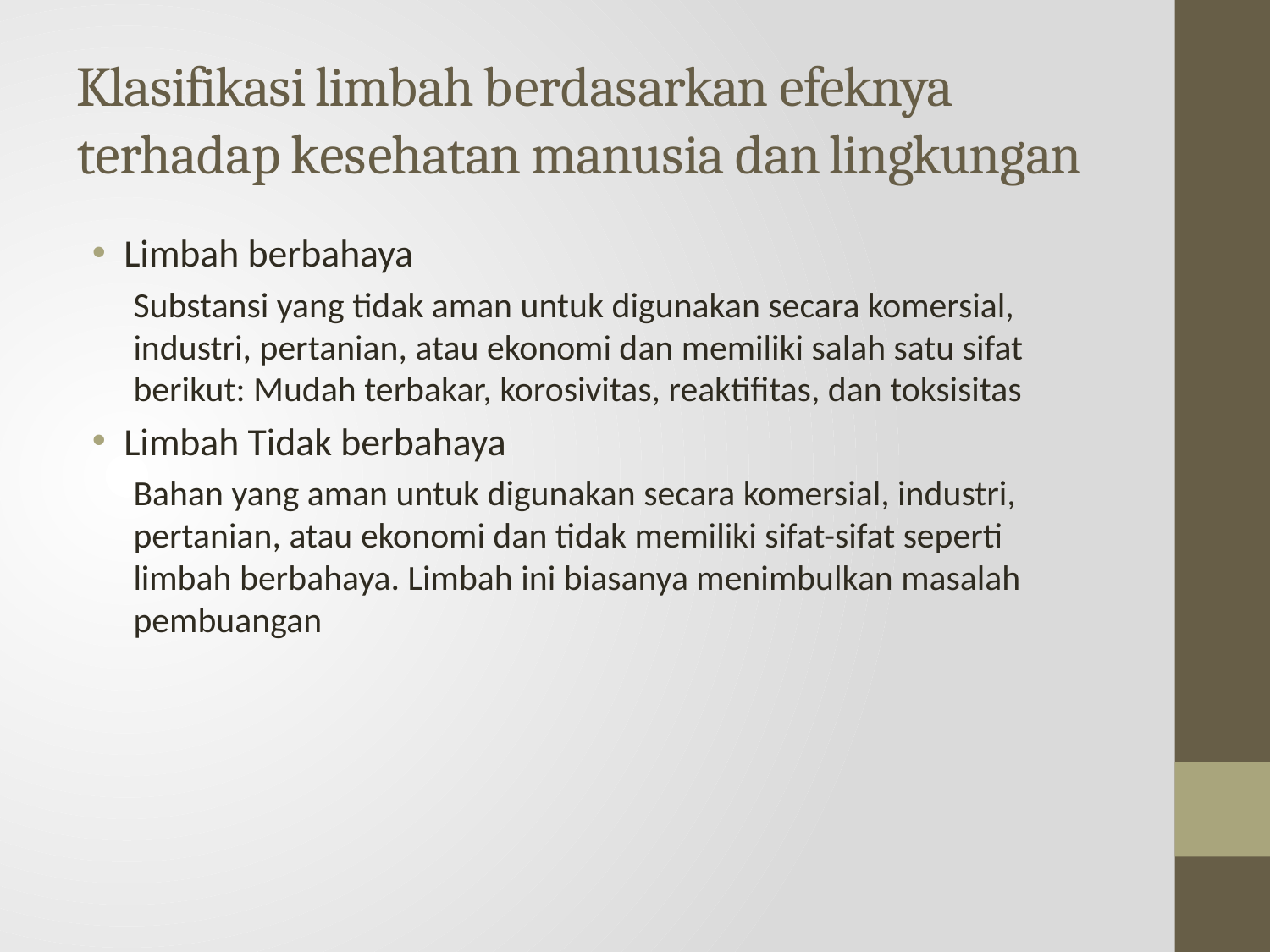

# Klasifikasi limbah berdasarkan efeknya terhadap kesehatan manusia dan lingkungan
Limbah berbahaya
Substansi yang tidak aman untuk digunakan secara komersial, industri, pertanian, atau ekonomi dan memiliki salah satu sifat berikut: Mudah terbakar, korosivitas, reaktifitas, dan toksisitas
Limbah Tidak berbahaya
Bahan yang aman untuk digunakan secara komersial, industri, pertanian, atau ekonomi dan tidak memiliki sifat-sifat seperti limbah berbahaya. Limbah ini biasanya menimbulkan masalah pembuangan